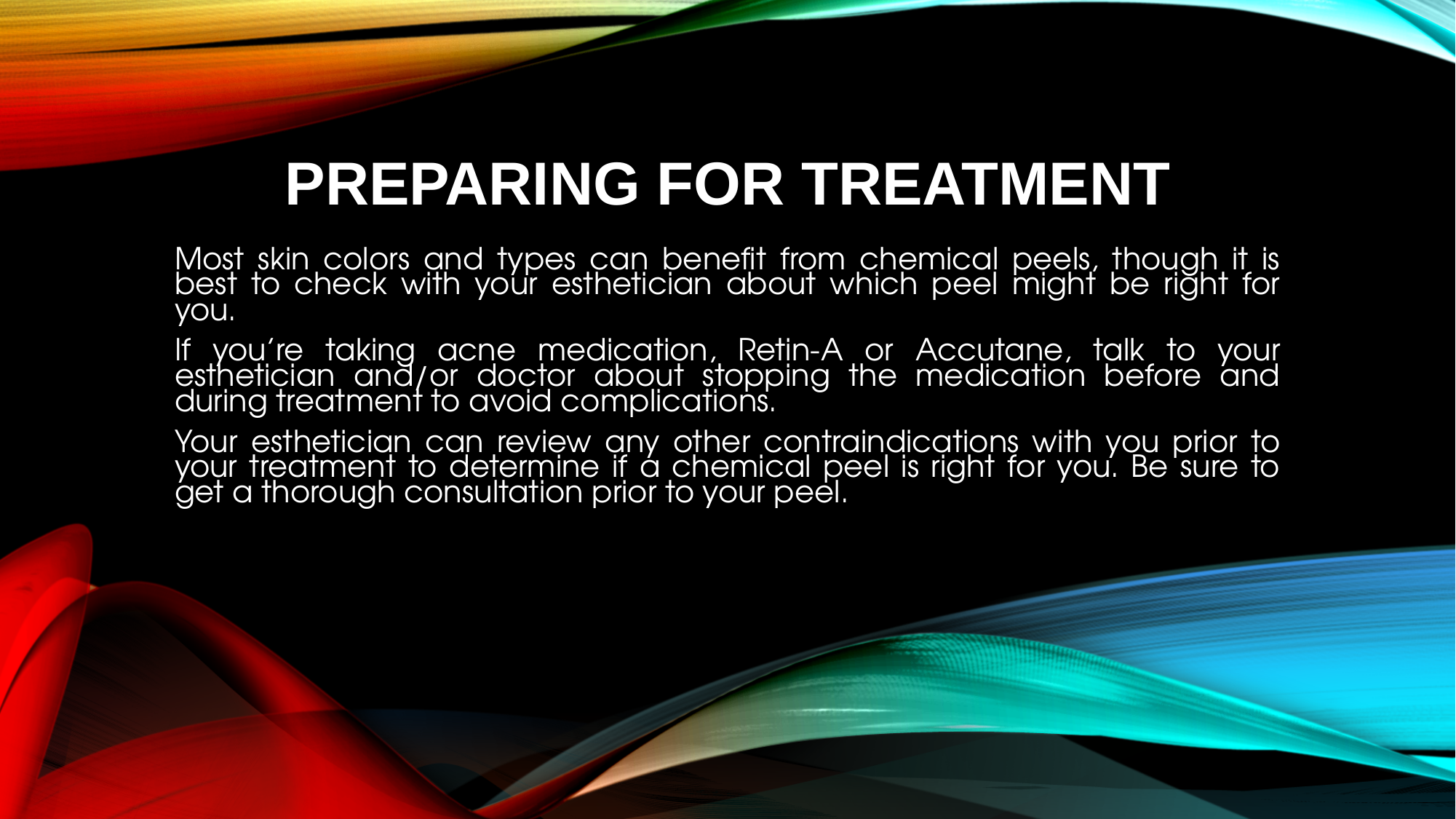

# Preparing for treatment
Most skin colors and types can benefit from chemical peels, though it is best to check with your esthetician about which peel might be right for you.
If you’re taking acne medication, Retin-A or Accutane, talk to your esthetician and/or doctor about stopping the medication before and during treatment to avoid complications.
Your esthetician can review any other contraindications with you prior to your treatment to determine if a chemical peel is right for you. Be sure to get a thorough consultation prior to your peel.